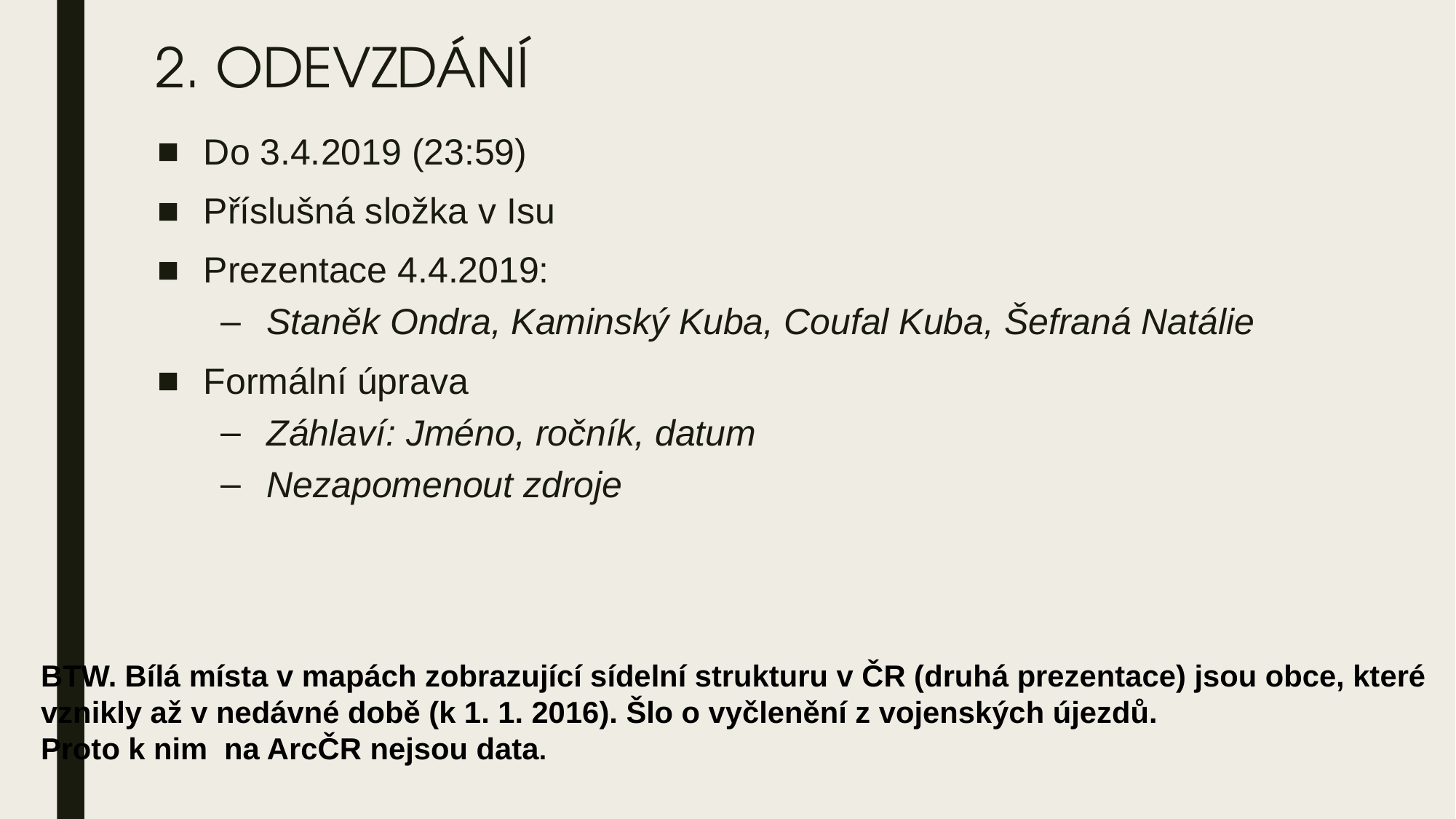

# 2. ODEVZDÁNÍ
Do 3.4.2019 (23:59)
Příslušná složka v Isu
Prezentace 4.4.2019:
Staněk Ondra, Kaminský Kuba, Coufal Kuba, Šefraná Natálie
Formální úprava
Záhlaví: Jméno, ročník, datum
Nezapomenout zdroje

BTW. Bílá místa v mapách zobrazující sídelní strukturu v ČR (druhá prezentace) jsou obce, které
vznikly až v nedávné době (k 1. 1. 2016). Šlo o vyčlenění z vojenských újezdů.
Proto k nim  na ArcČR nejsou data.